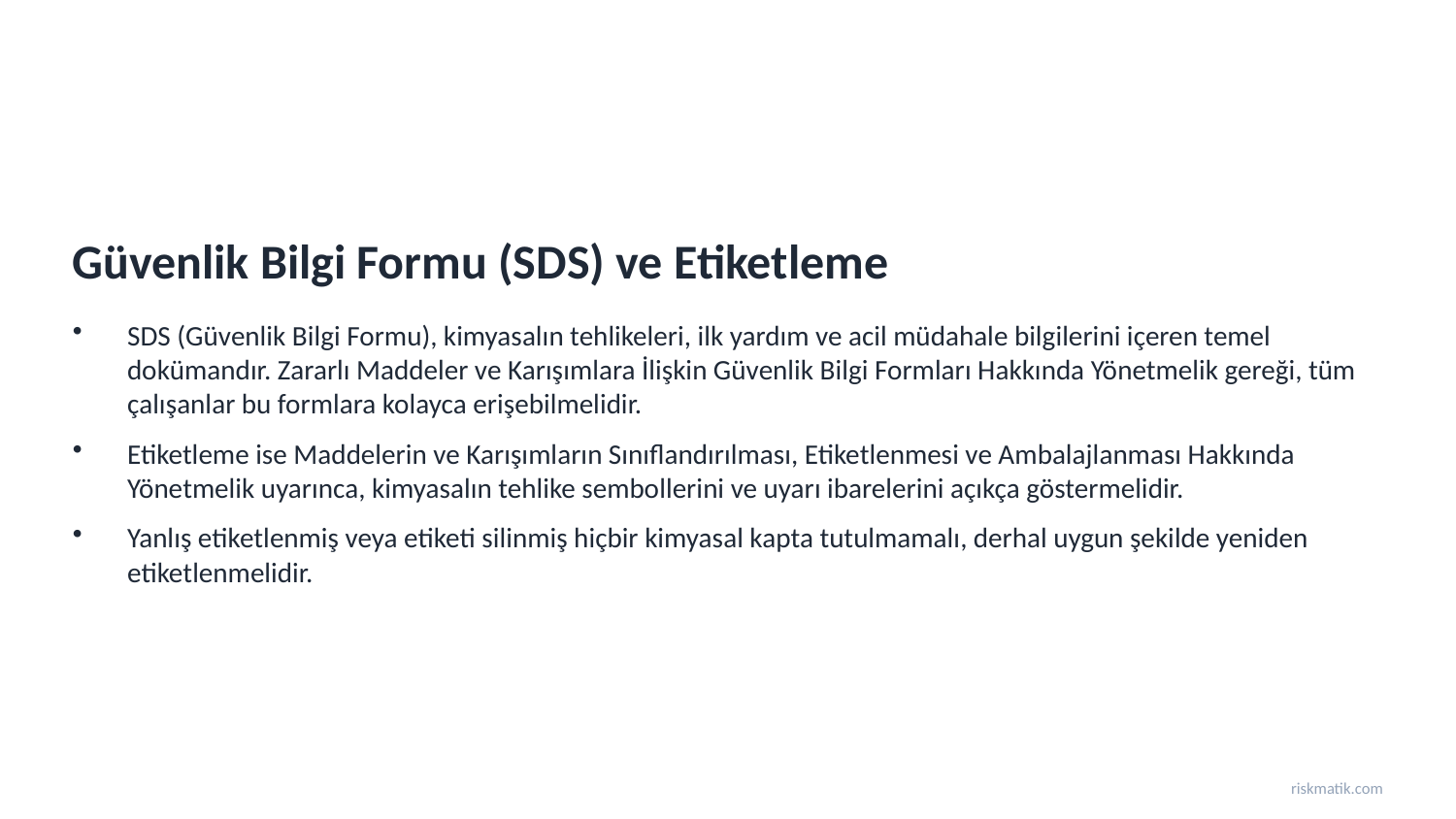

Güvenlik Bilgi Formu (SDS) ve Etiketleme
SDS (Güvenlik Bilgi Formu), kimyasalın tehlikeleri, ilk yardım ve acil müdahale bilgilerini içeren temel dokümandır. Zararlı Maddeler ve Karışımlara İlişkin Güvenlik Bilgi Formları Hakkında Yönetmelik gereği, tüm çalışanlar bu formlara kolayca erişebilmelidir.
Etiketleme ise Maddelerin ve Karışımların Sınıflandırılması, Etiketlenmesi ve Ambalajlanması Hakkında Yönetmelik uyarınca, kimyasalın tehlike sembollerini ve uyarı ibarelerini açıkça göstermelidir.
Yanlış etiketlenmiş veya etiketi silinmiş hiçbir kimyasal kapta tutulmamalı, derhal uygun şekilde yeniden etiketlenmelidir.
riskmatik.com